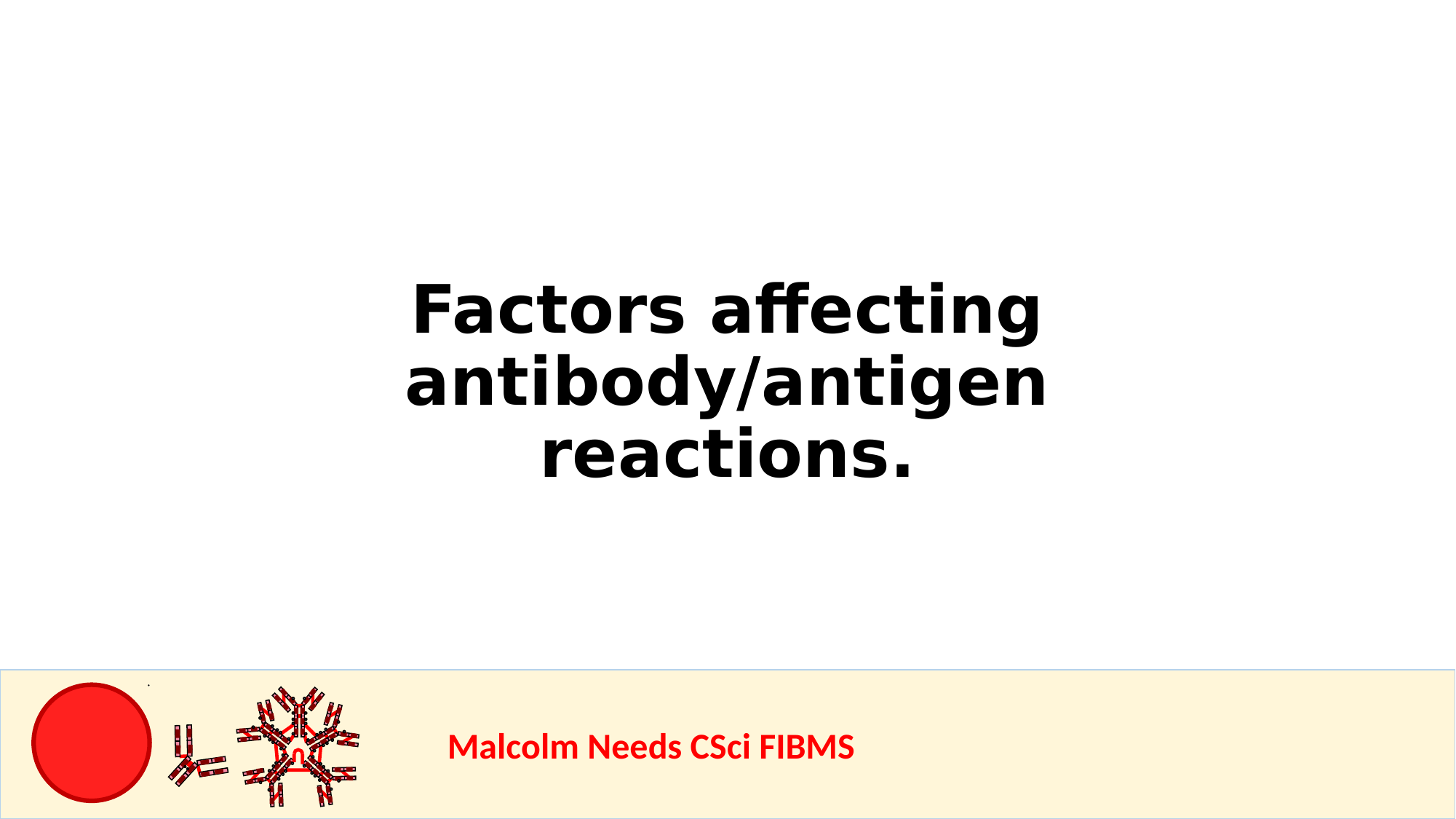

Factors affecting antibody/antigen reactions.
				Malcolm Needs CSci FIBMS